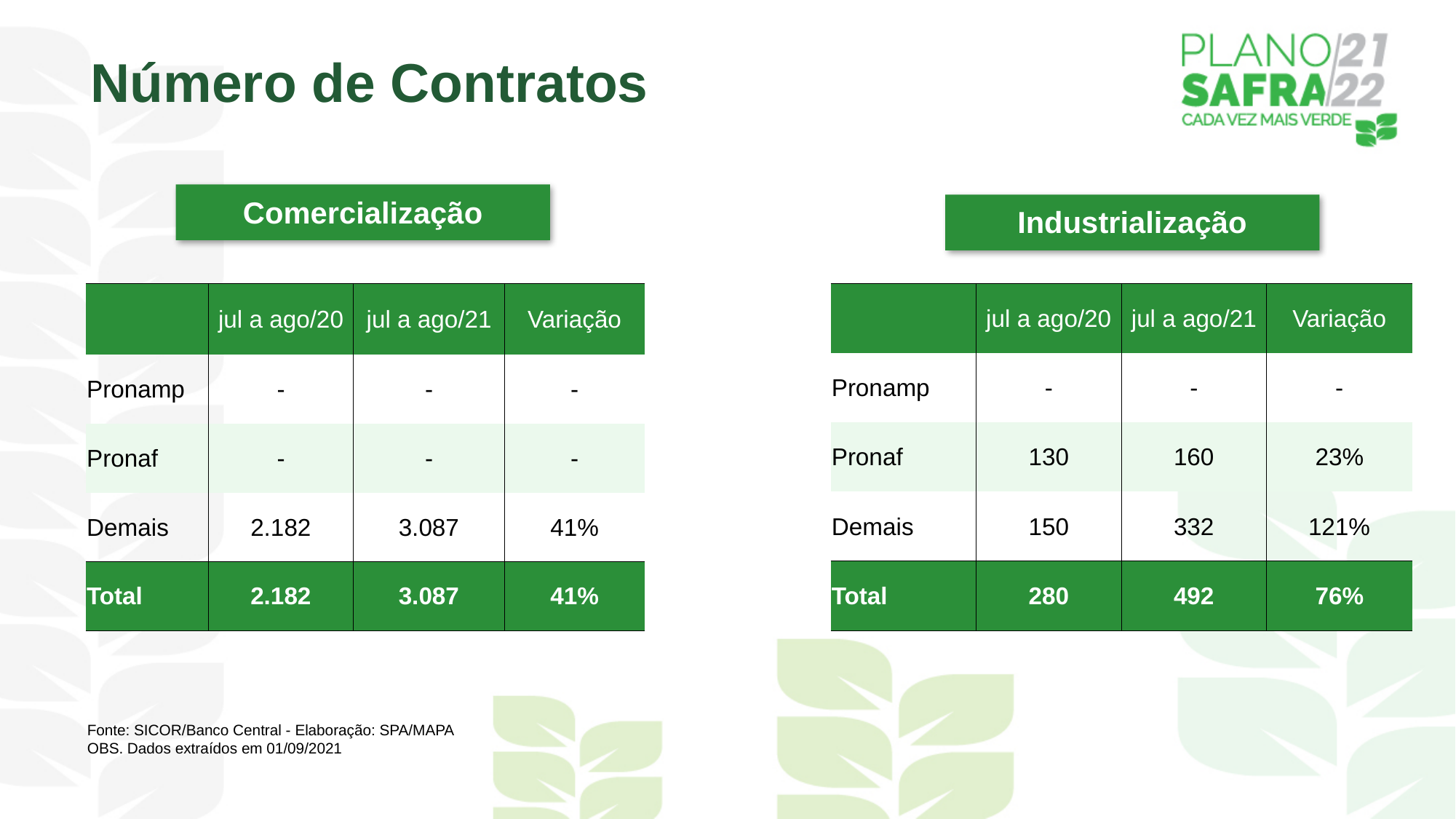

Número de Contratos

Comercialização

Industrialização
|  | jul a ago/20 | jul a ago/21 | Variação |
| --- | --- | --- | --- |
| Pronamp | - | - | - |
| Pronaf | - | - | - |
| Demais | 2.182 | 3.087 | 41% |
| Total | 2.182 | 3.087 | 41% |
|  | jul a ago/20 | jul a ago/21 | Variação |
| --- | --- | --- | --- |
| Pronamp | - | - | - |
| Pronaf | 130 | 160 | 23% |
| Demais | 150 | 332 | 121% |
| Total | 280 | 492 | 76% |
Fonte: SICOR/Banco Central - Elaboração: SPA/MAPA
OBS. Dados extraídos em 01/09/2021